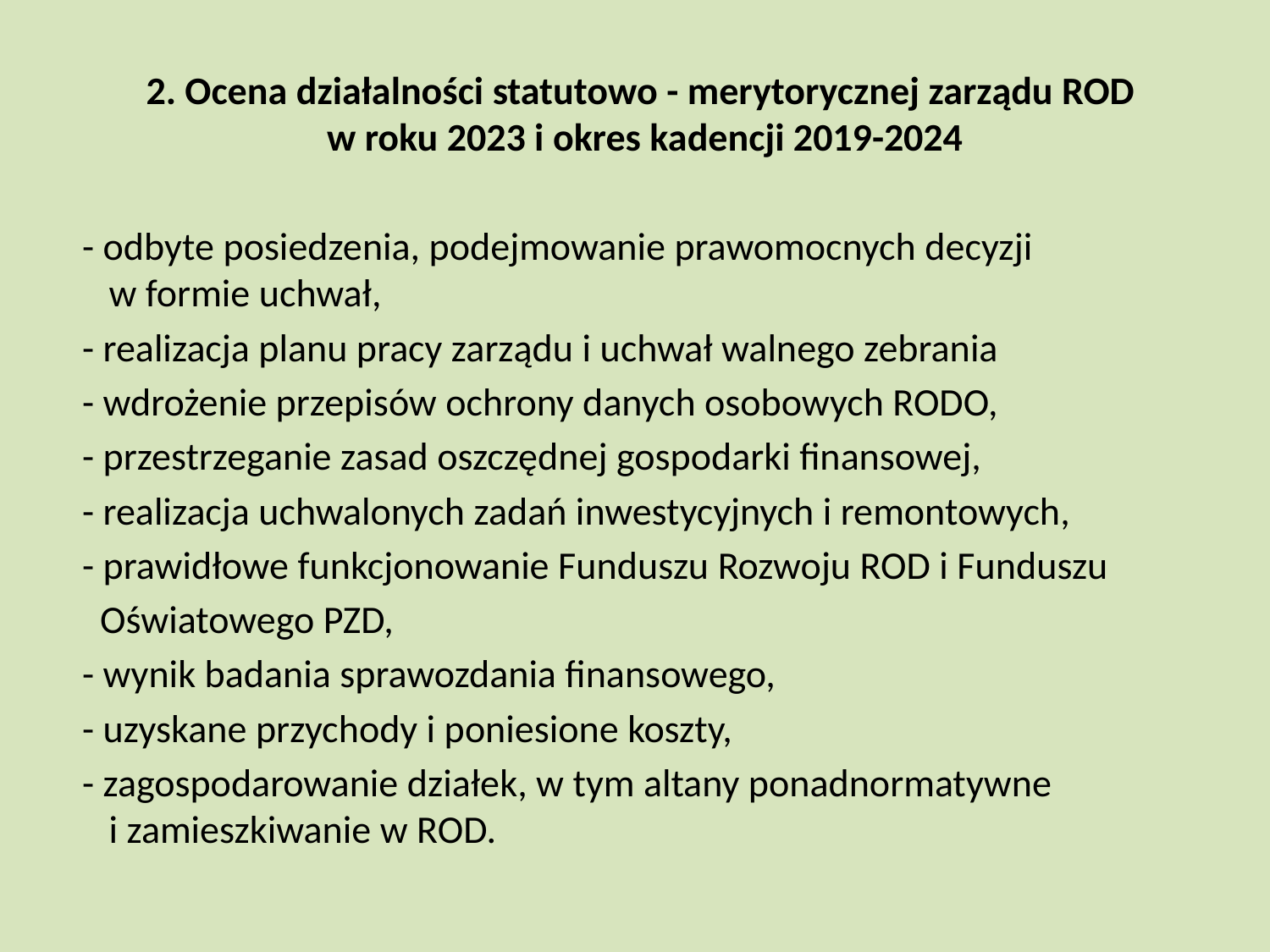

2. Ocena działalności statutowo - merytorycznej zarządu ROD
w roku 2023 i okres kadencji 2019-2024

- odbyte posiedzenia, podejmowanie prawomocnych decyzji
   w formie uchwał,
- realizacja planu pracy zarządu i uchwał walnego zebrania
- wdrożenie przepisów ochrony danych osobowych RODO,
- przestrzeganie zasad oszczędnej gospodarki finansowej,
- realizacja uchwalonych zadań inwestycyjnych i remontowych,
- prawidłowe funkcjonowanie Funduszu Rozwoju ROD i Funduszu
  Oświatowego PZD,
- wynik badania sprawozdania finansowego,
- uzyskane przychody i poniesione koszty,
- zagospodarowanie działek, w tym altany ponadnormatywne
   i zamieszkiwanie w ROD.